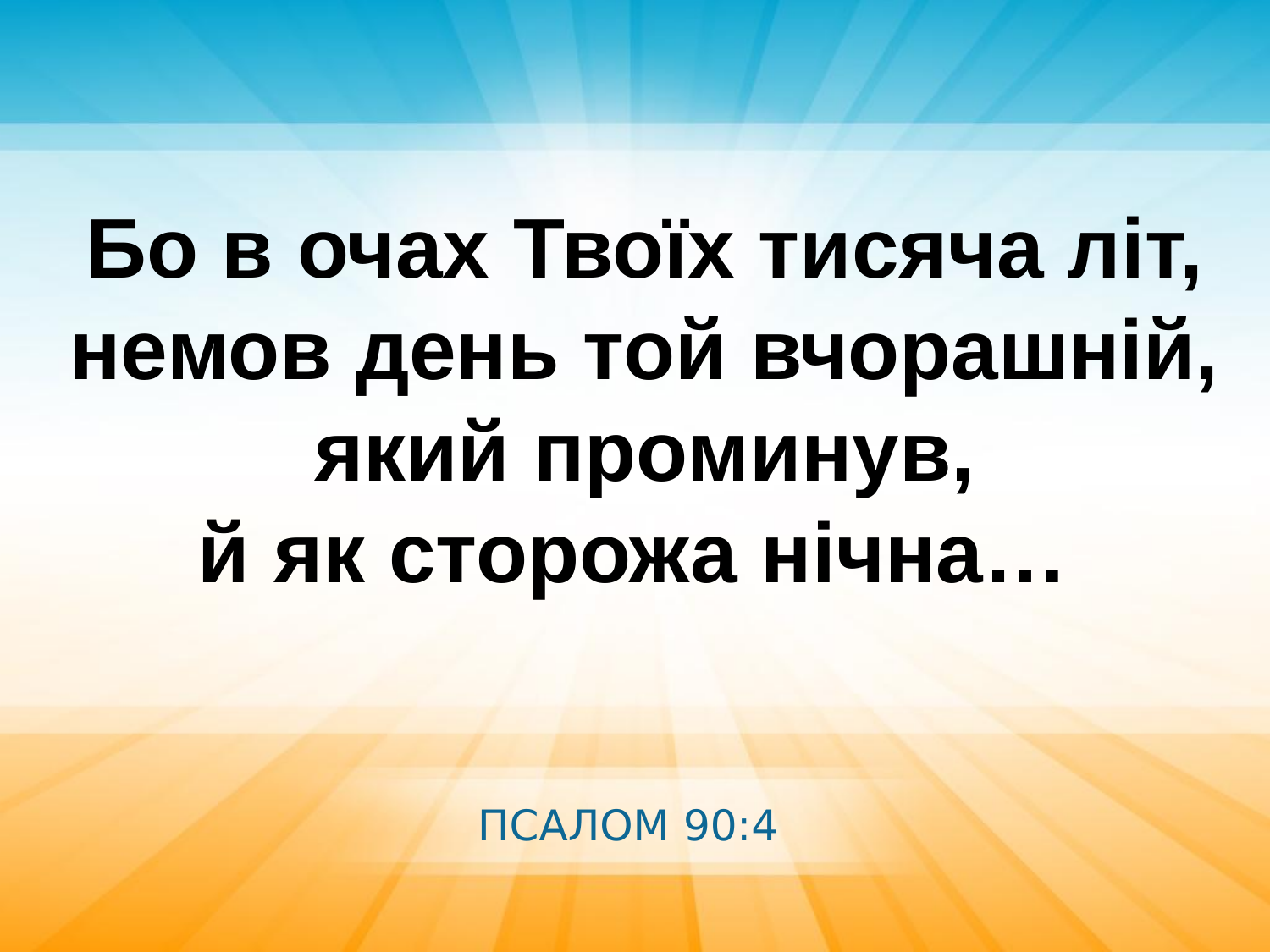

Бо в очах Твоїх тисяча літ, немов день той вчорашній, який проминув,
й як сторожа нічна…
ПСАЛОМ 90:4